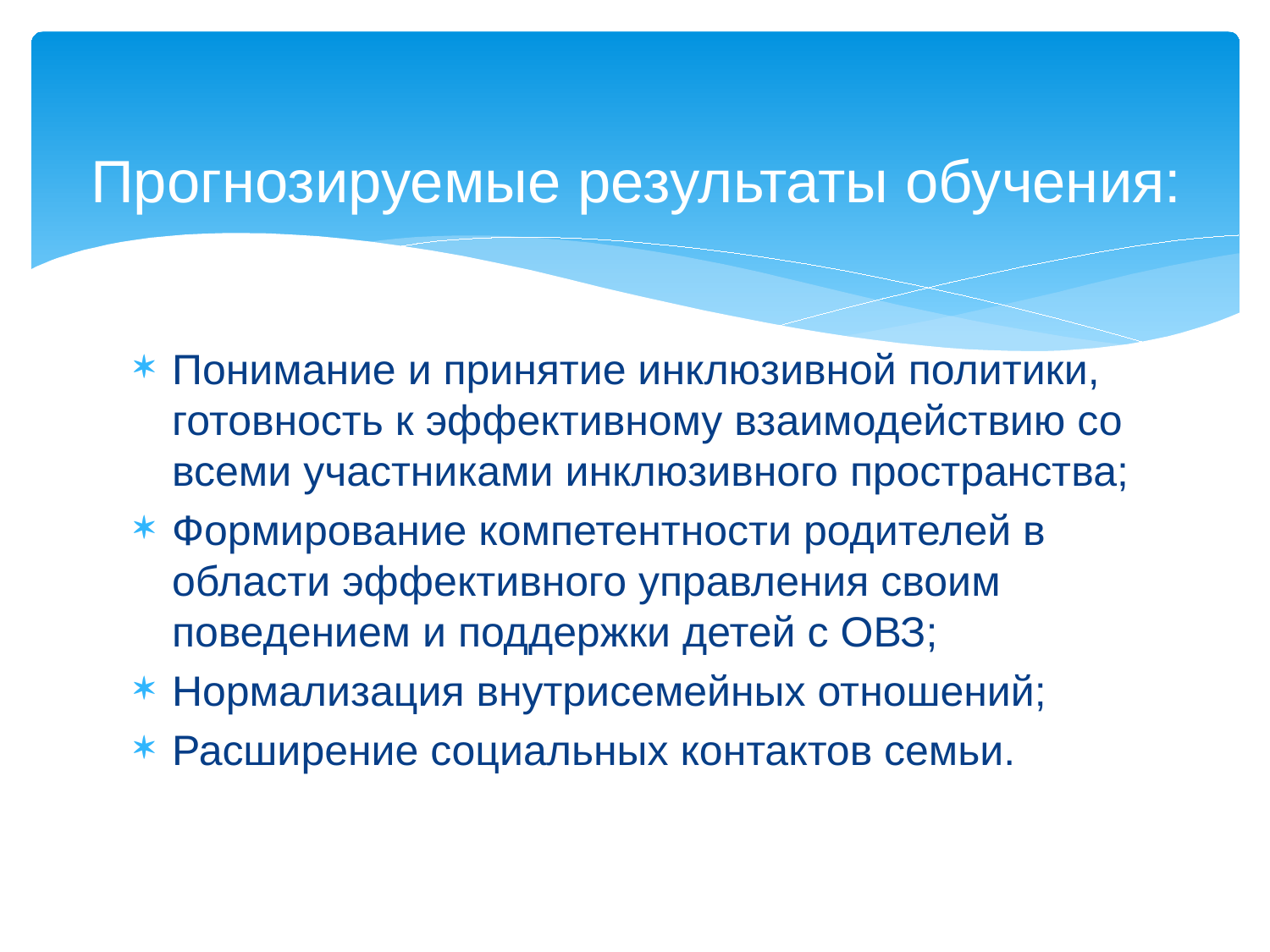

# Прогнозируемые результаты обучения:
Понимание и принятие инклюзивной политики, готовность к эффективному взаимодействию со всеми участниками инклюзивного пространства;
Формирование компетентности родителей в области эффективного управления своим поведением и поддержки детей с ОВЗ;
Нормализация внутрисемейных отношений;
Расширение социальных контактов семьи.